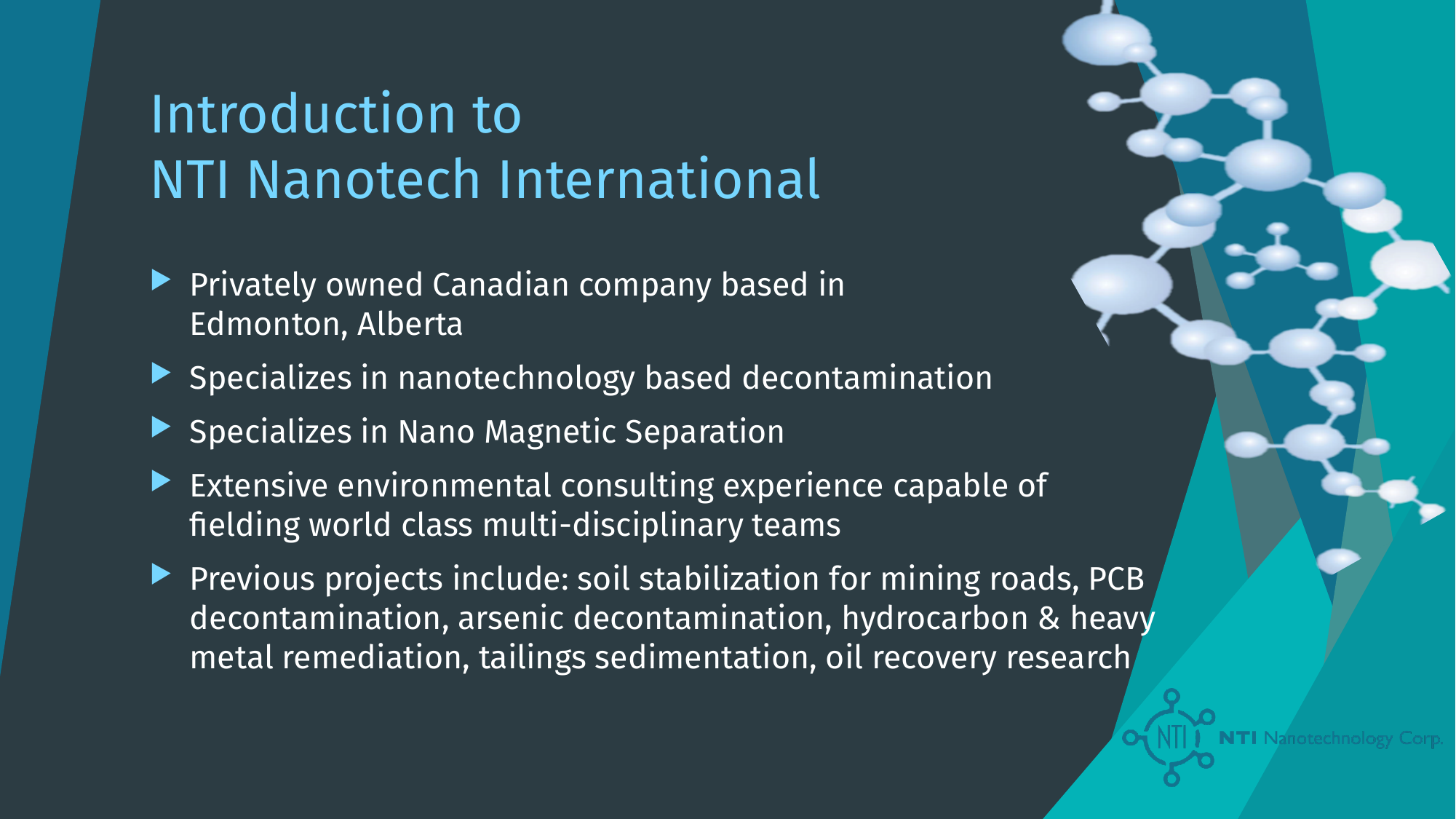

# Introduction to NTI Nanotech International
Privately owned Canadian company based in
Edmonton, Alberta
Specializes in nanotechnology based decontamination
Specializes in Nano Magnetic Separation
Extensive environmental consulting experience capable of fielding world class multi-disciplinary teams
Previous projects include: soil stabilization for mining roads, PCB decontamination, arsenic decontamination, hydrocarbon & heavy metal remediation, tailings sedimentation, oil recovery research